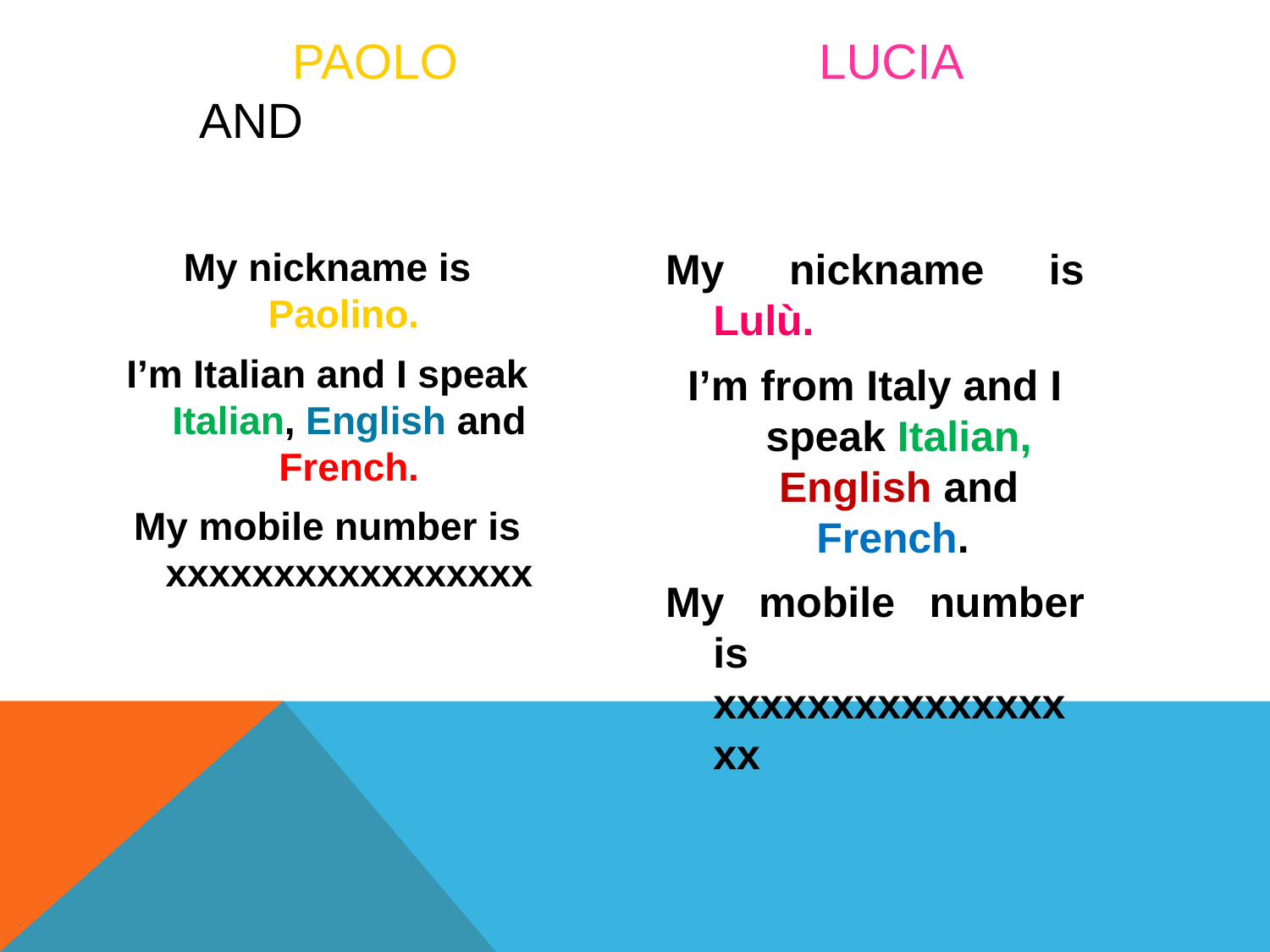

# PAOLO            AND                    LUCIA
My nickname is Paolino.
I’m Italian and I speak Italian, English and French.
My mobile number is xxxxxxxxxxxxxxxxx
My nickname is Lulù.
I’m from Italy and I speak Italian, English and French.
My mobile number is xxxxxxxxxxxxxxxxx